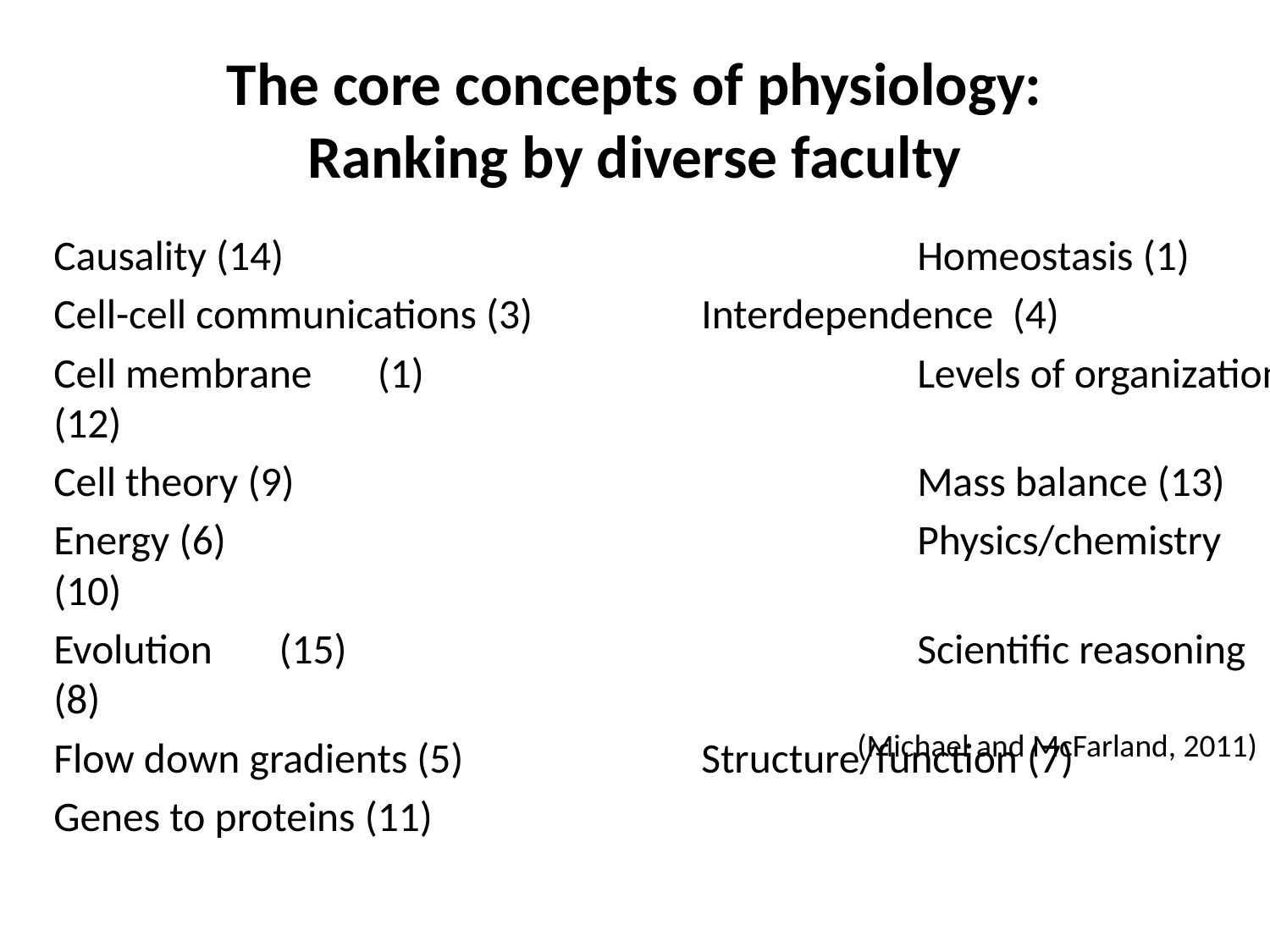

# The core concepts of physiology: Ranking by diverse faculty
Causality (14)						Homeostasis (1)
Cell-cell communications (3)		Interdependence  (4)
Cell membrane	(1)					Levels of organization (12)
Cell theory (9)						Mass balance (13)
Energy (6)							Physics/chemistry (10)
Evolution	 (15)						Scientific reasoning (8)
Flow down gradients (5)			Structure/function (7)
Genes to proteins (11)
(Michael and McFarland, 2011)